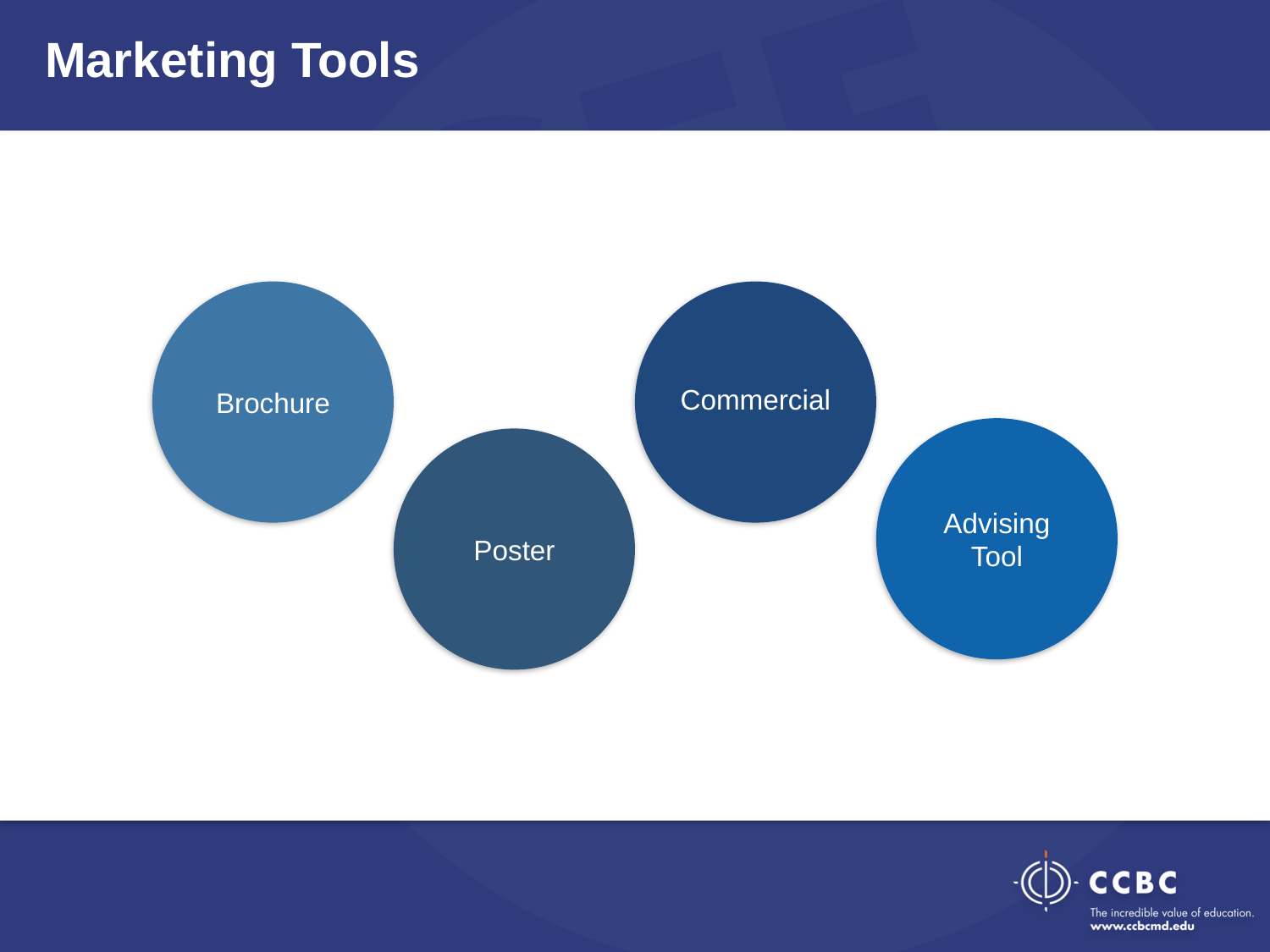

Marketing Tools

Brochure
Commercial
Advising Tool
Poster